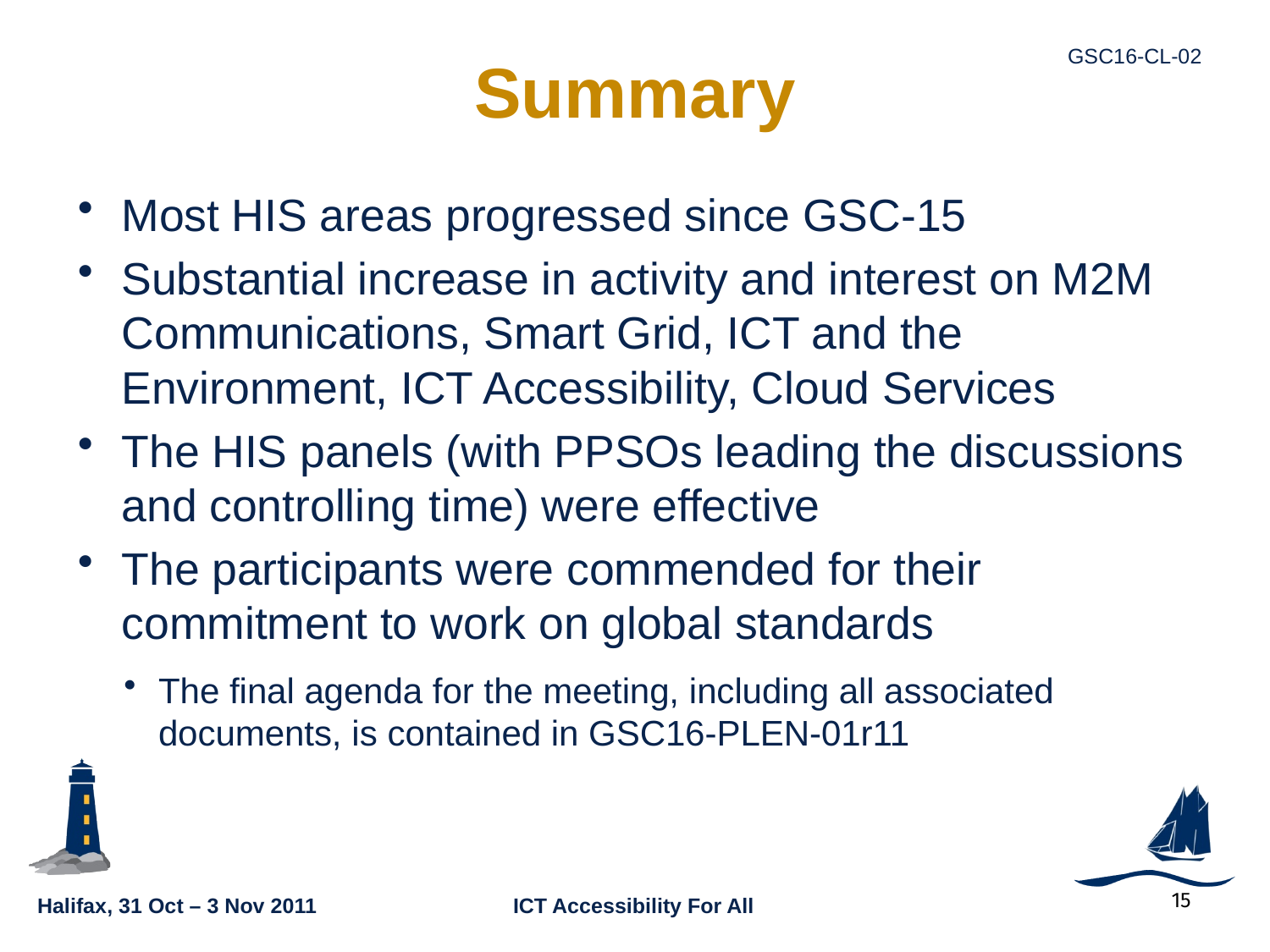

# Summary
Most HIS areas progressed since GSC-15
Substantial increase in activity and interest on M2M Communications, Smart Grid, ICT and the Environment, ICT Accessibility, Cloud Services
The HIS panels (with PPSOs leading the discussions and controlling time) were effective
The participants were commended for their commitment to work on global standards
The final agenda for the meeting, including all associated documents, is contained in GSC16-PLEN-01r11

15